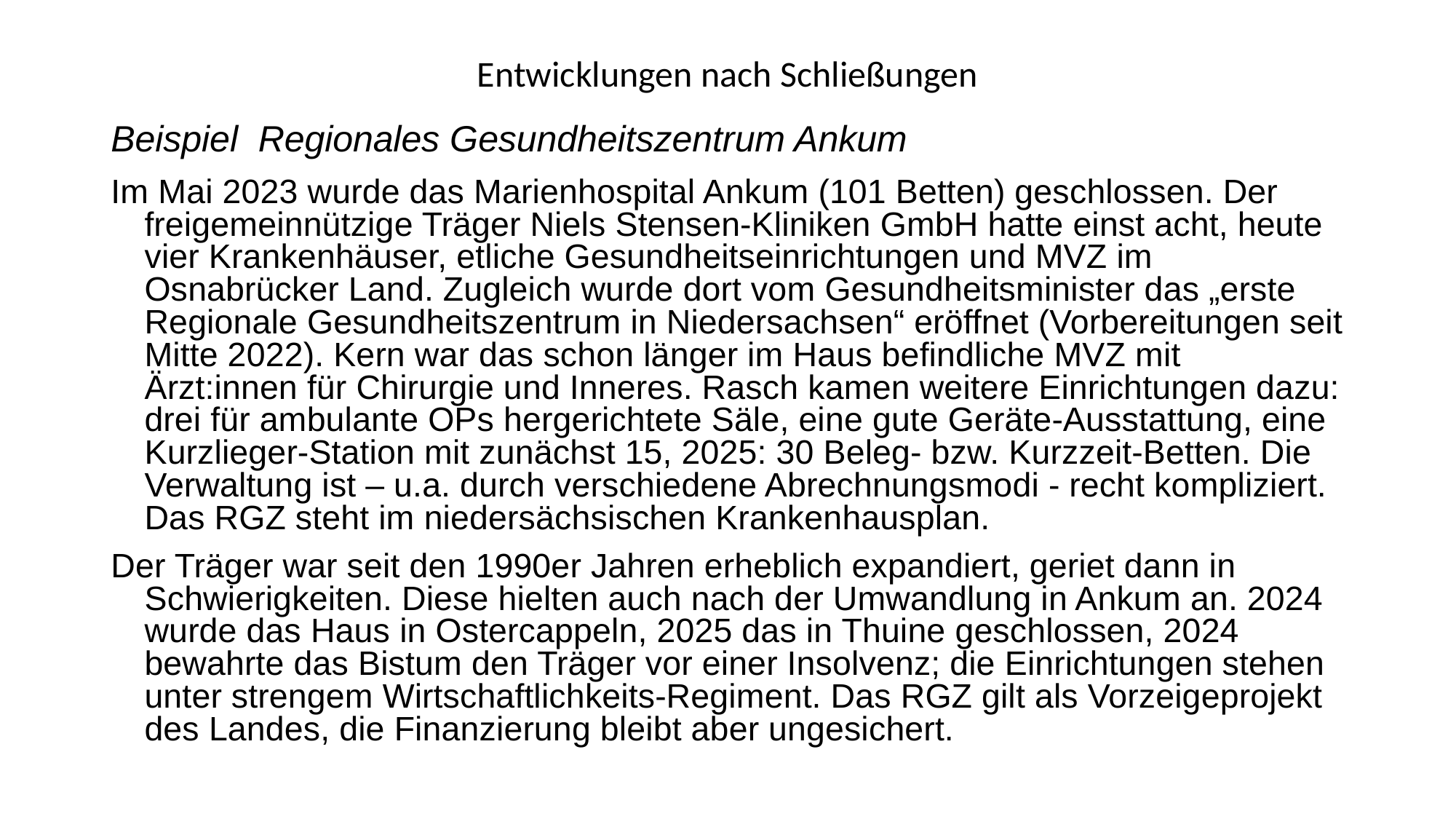

# Entwicklungen nach Schließungen
Beispiel  Regionales Gesundheitszentrum Ankum
Im Mai 2023 wurde das Marienhospital Ankum (101 Betten) geschlossen. Der freigemeinnützige Träger Niels Stensen-Kliniken GmbH hatte einst acht, heute vier Krankenhäuser, etliche Gesundheitseinrichtungen und MVZ im Osnabrücker Land. Zugleich wurde dort vom Gesundheitsminister das „erste Regionale Gesundheitszentrum in Niedersachsen“ eröffnet (Vorbereitungen seit Mitte 2022). Kern war das schon länger im Haus befindliche MVZ mit Ärzt:innen für Chirurgie und Inneres. Rasch kamen weitere Einrichtungen dazu: drei für ambulante OPs hergerichtete Säle, eine gute Geräte-Ausstattung, eine Kurzlieger-Station mit zunächst 15, 2025: 30 Beleg- bzw. Kurzzeit-Betten. Die Verwaltung ist – u.a. durch verschiedene Abrechnungsmodi - recht kompliziert. Das RGZ steht im niedersächsischen Krankenhausplan.
Der Träger war seit den 1990er Jahren erheblich expandiert, geriet dann in Schwierigkeiten. Diese hielten auch nach der Umwandlung in Ankum an. 2024 wurde das Haus in Ostercappeln, 2025 das in Thuine geschlossen, 2024 bewahrte das Bistum den Träger vor einer Insolvenz; die Einrichtungen stehen unter strengem Wirtschaftlichkeits-Regiment. Das RGZ gilt als Vorzeigeprojekt des Landes, die Finanzierung bleibt aber ungesichert.